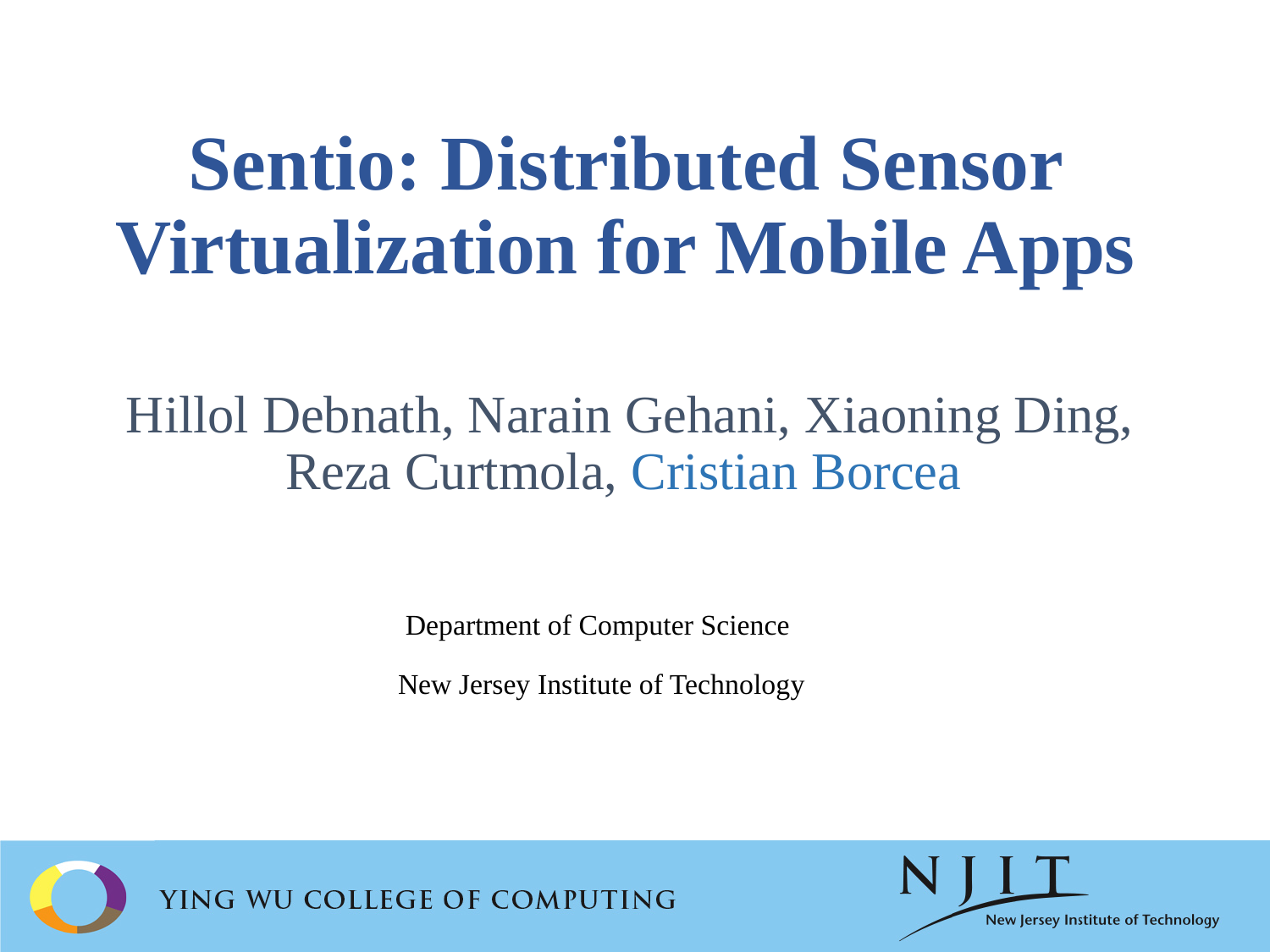

# Sentio: Distributed Sensor Virtualization for Mobile Apps
Hillol Debnath, Narain Gehani, Xiaoning Ding, Reza Curtmola, Cristian Borcea

Department of Computer Science
 New Jersey Institute of Technology